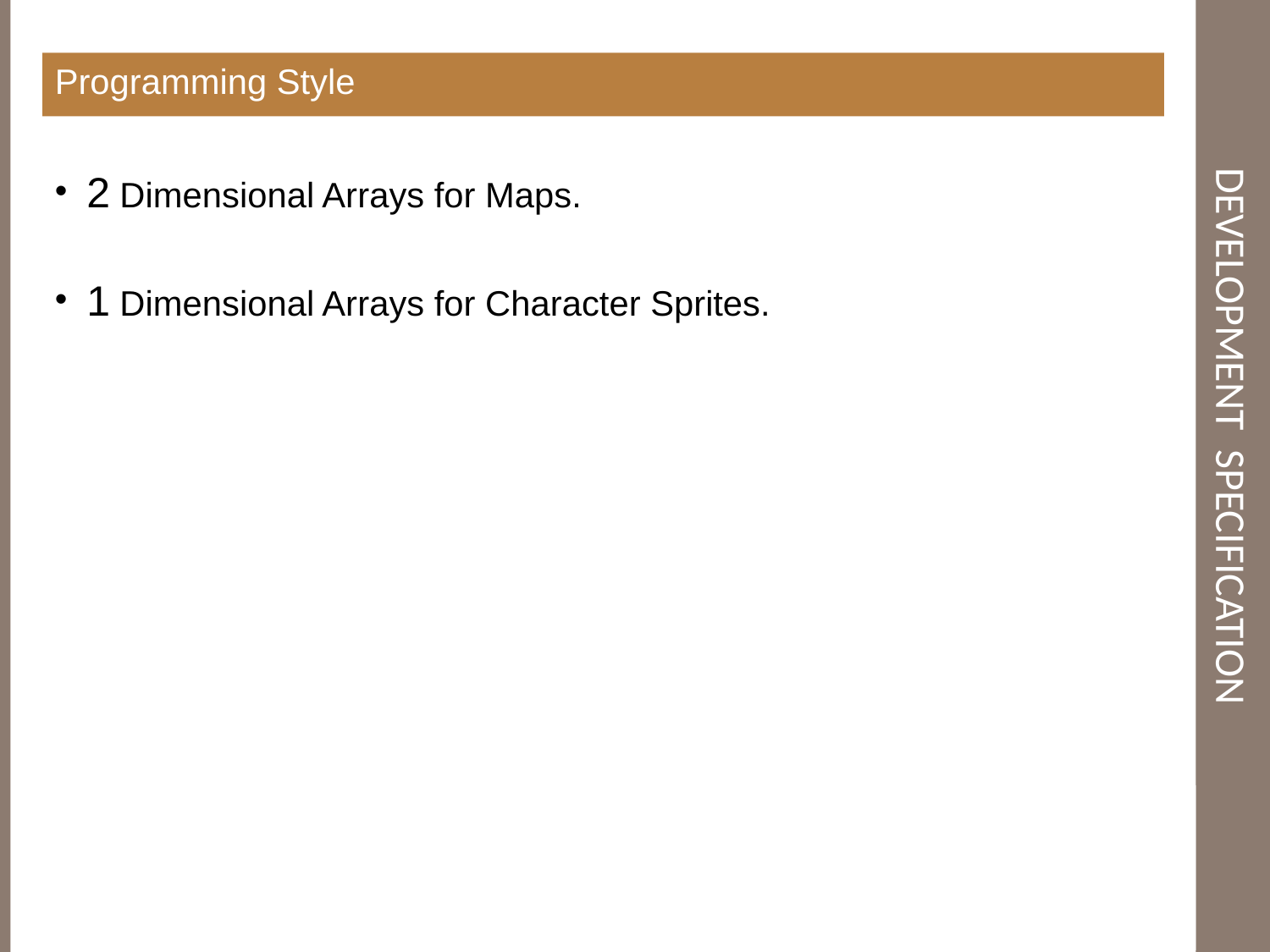

Programming Style
# Development  Specification
  2 Dimensional Arrays for Maps.

  1 Dimensional Arrays for Character Sprites.